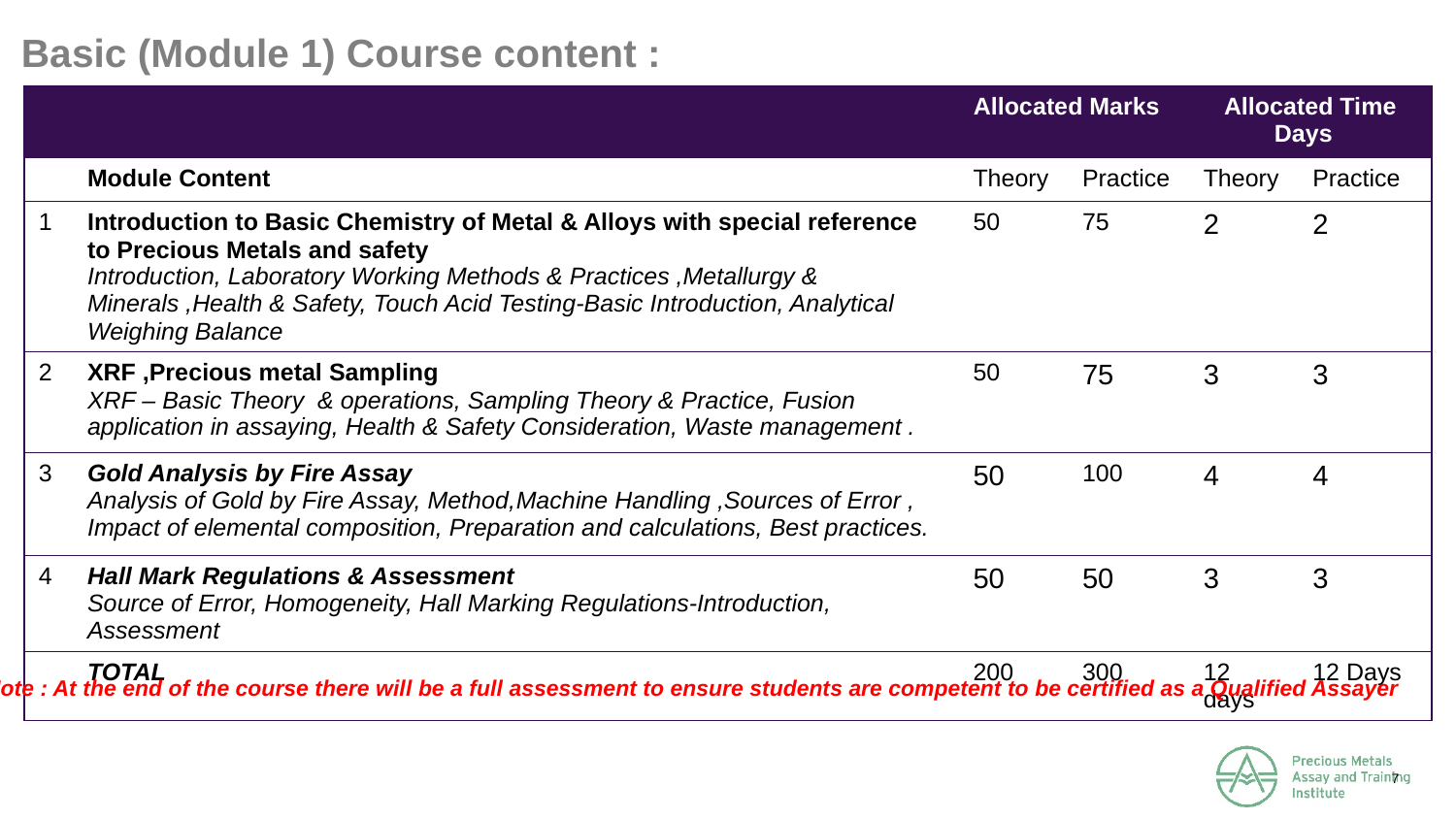

# Basic (Module 1) Course content :
|  |  | Allocated Marks |  | Allocated Time Days |  |
| --- | --- | --- | --- | --- | --- |
|  | Module Content | Theory | Practice | Theory | Practice |
| 1 | Introduction to Basic Chemistry of Metal & Alloys with special reference to Precious Metals and safety Introduction, Laboratory Working Methods & Practices ,Metallurgy & Minerals ,Health & Safety, Touch Acid Testing-Basic Introduction, Analytical Weighing Balance | 50 | 75 | 2 | 2 |
| 2 | XRF ,Precious metal Sampling XRF – Basic Theory & operations, Sampling Theory & Practice, Fusion application in assaying, Health & Safety Consideration, Waste management . | 50 | 75 | 3 | 3 |
| 3 | Gold Analysis by Fire Assay Analysis of Gold by Fire Assay, Method,Machine Handling ,Sources of Error , Impact of elemental composition, Preparation and calculations, Best practices. | 50 | 100 | 4 | 4 |
| 4 | Hall Mark Regulations & Assessment Source of Error, Homogeneity, Hall Marking Regulations-Introduction, Assessment | 50 | 50 | 3 | 3 |
|  | TOTAL | 200 | 300 | 12 days | 12 Days |
Note : At the end of the course there will be a full assessment to ensure students are competent to be certified as a Qualified Assayer

7